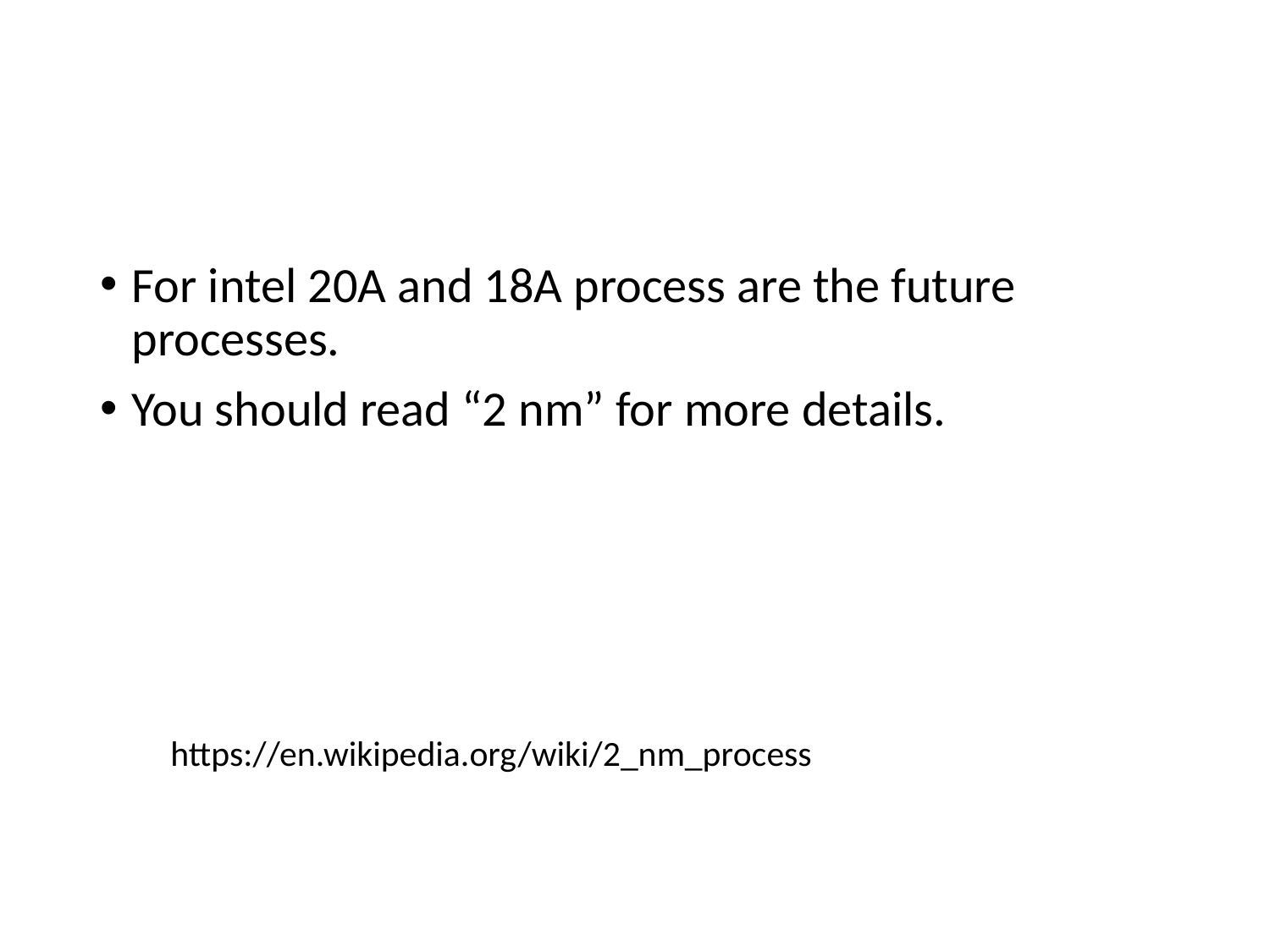

For intel 20A and 18A process are the future processes.
You should read “2 nm” for more details.
https://en.wikipedia.org/wiki/2_nm_process